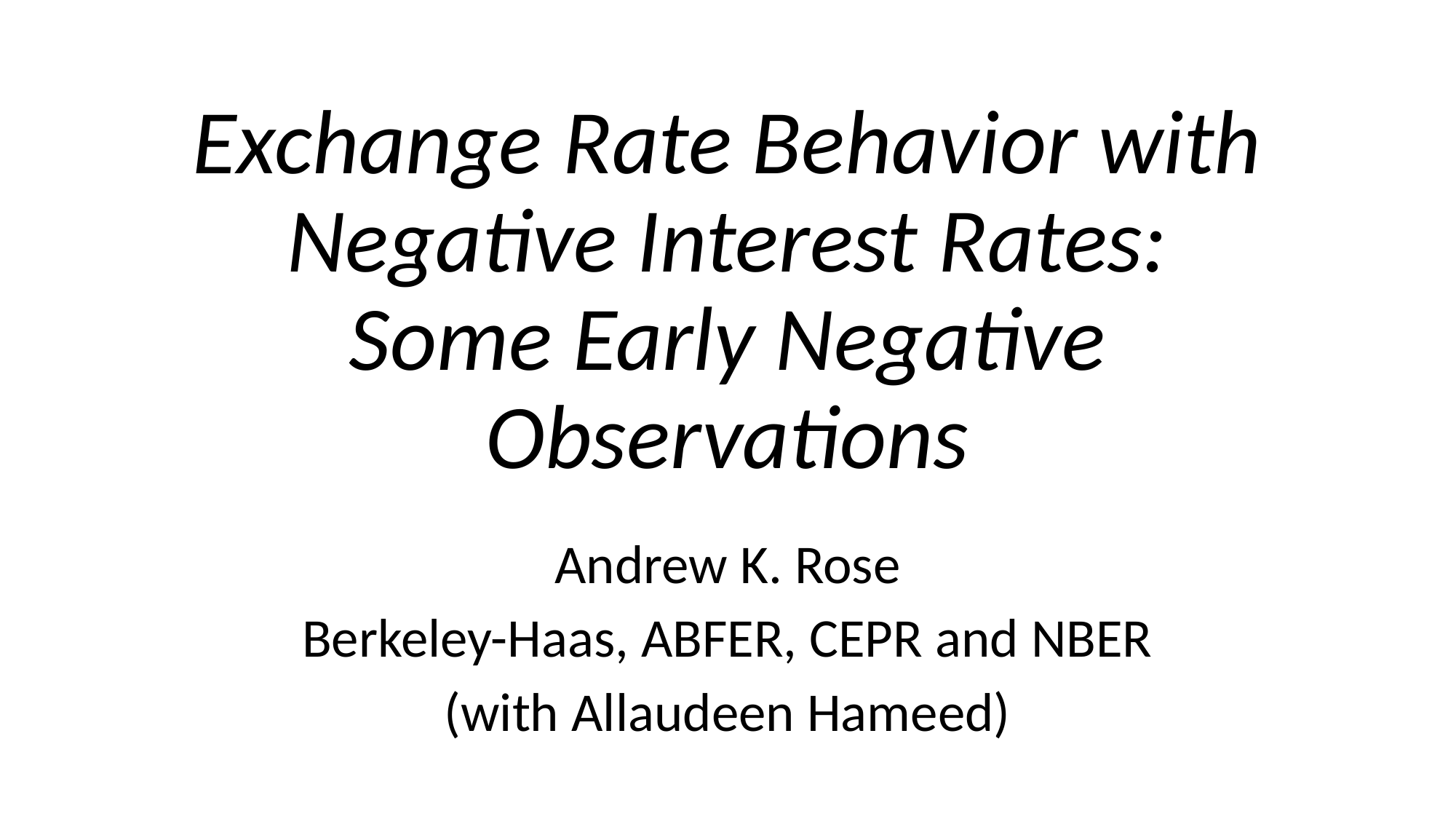

# Exchange Rate Behavior with Negative Interest Rates: Some Early Negative Observations
Andrew K. Rose
Berkeley-Haas, ABFER, CEPR and NBER
(with Allaudeen Hameed)